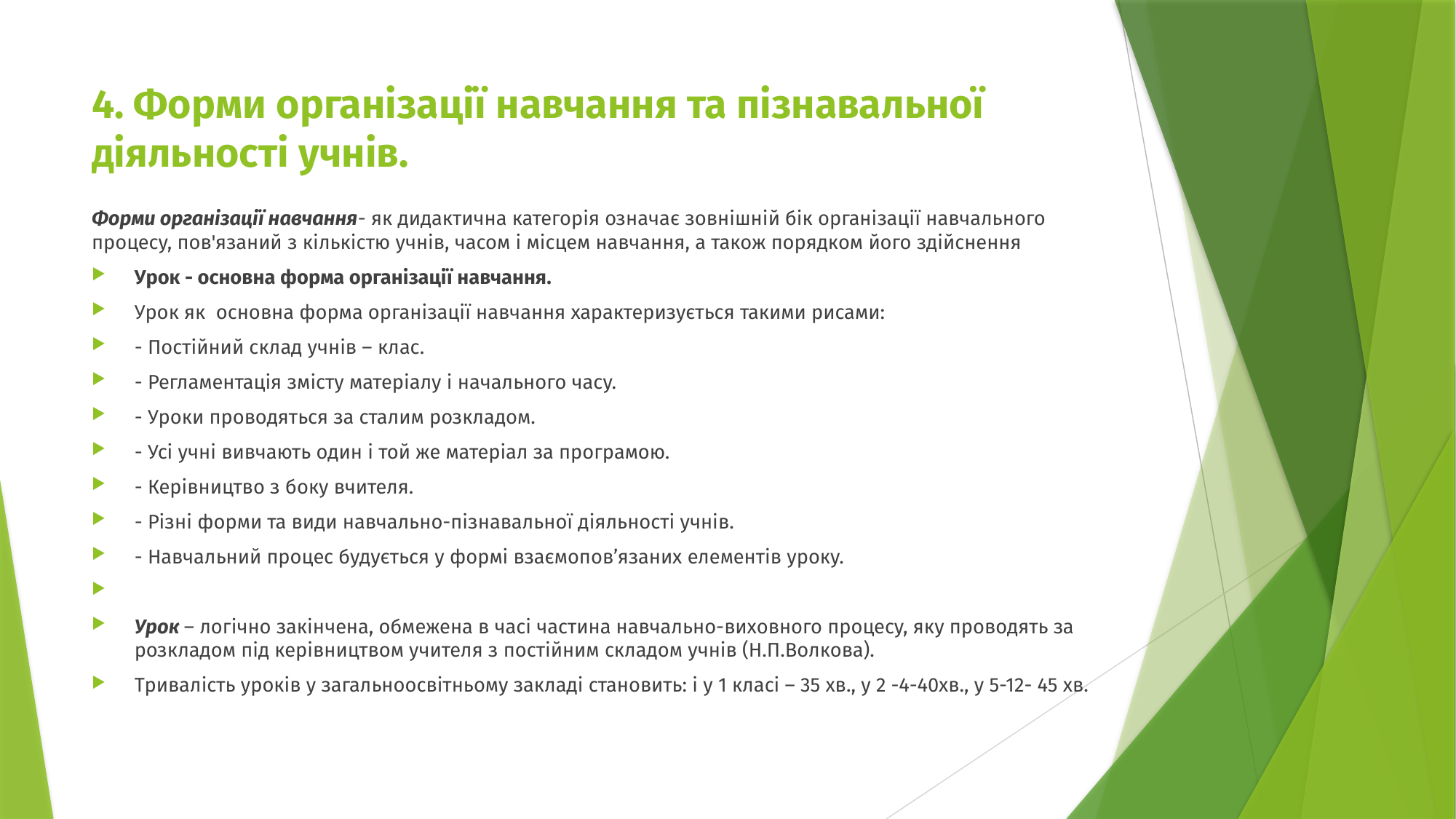

# 4. Форми організації навчання та пізнавальної діяльності учнів.
Форми організації навчання- як дидактична категорія означає зовнішній бік організації навчального процесу, пов'язаний з кількістю учнів, часом і місцем навчання, а також порядком його здійснення
Урок - основна форма організації навчання.
Урок як  основна форма організації навчання характеризується такими рисами:
- Постійний склад учнів – клас.
- Регламентація змісту матеріалу і начального часу.
- Уроки проводяться за сталим розкладом.
- Усі учні вивчають один і той же матеріал за програмою.
- Керівництво з боку вчителя.
- Різні форми та види навчально-пізнавальної діяльності учнів.
- Навчальний процес будується у формі взаємопов’язаних елементів уроку.

Урок – логічно закінчена, обмежена в часі частина навчально-виховного процесу, яку проводять за розкладом під керівництвом учителя з постійним складом учнів (Н.П.Волкова).
Тривалість уроків у загальноосвітньому закладі становить: і у 1 класі – 35 хв., у 2 -4-40хв., у 5-12- 45 хв.